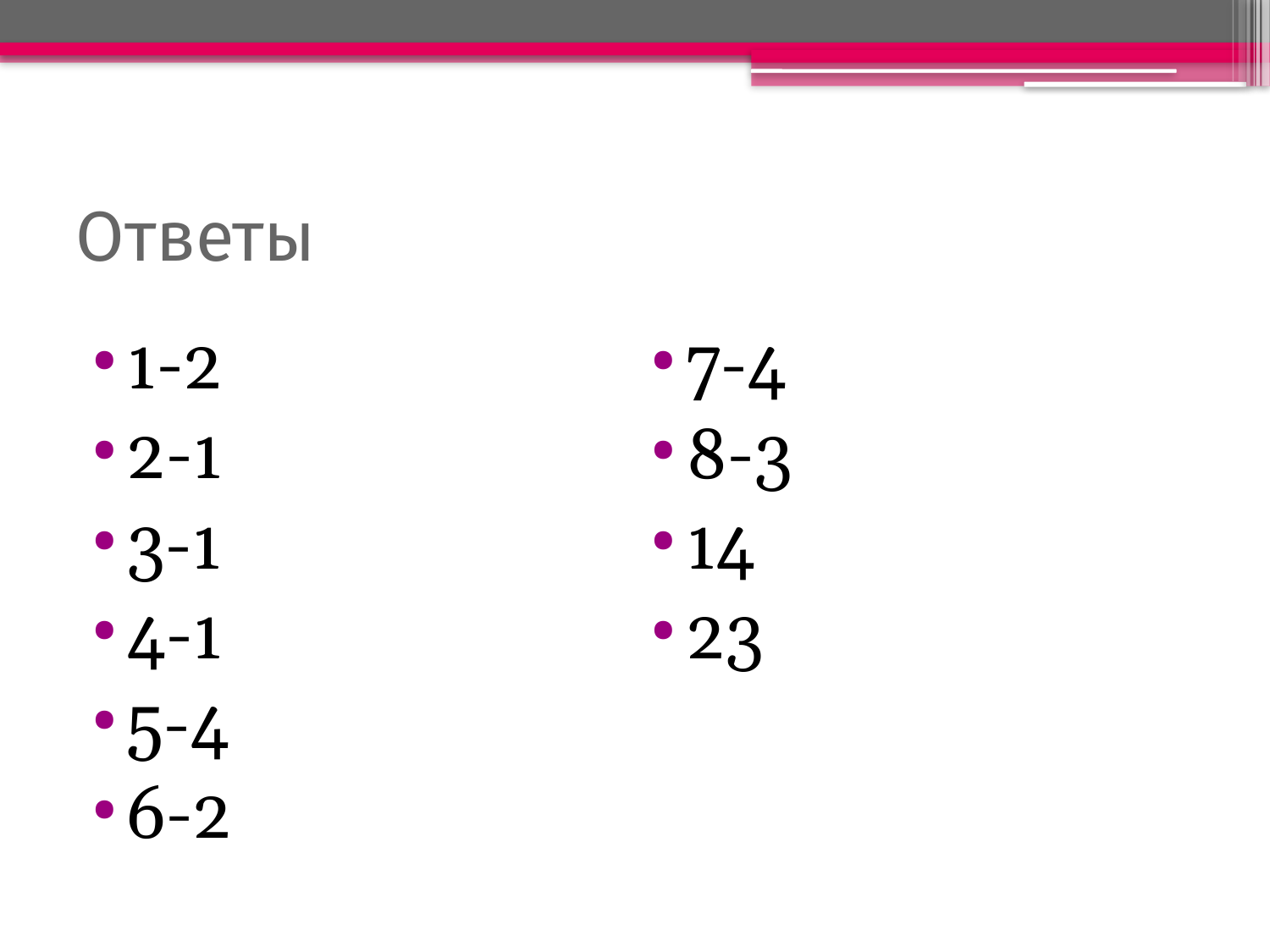

# Ответы
1-2
2-1
3-1
4-1
5-4
6-2
7-4
8-3
14
23